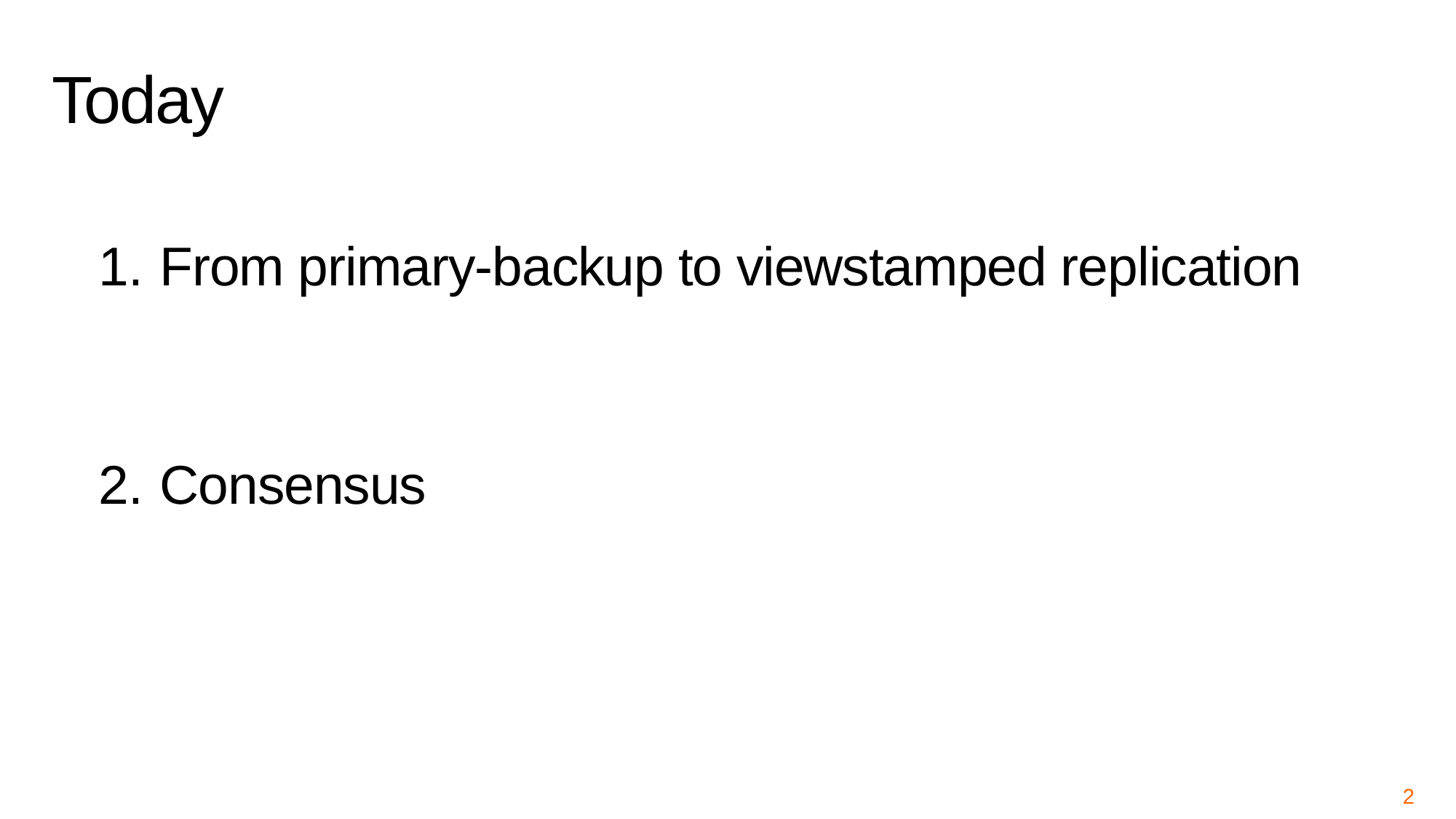

# Today
From primary-backup to viewstamped replication

Consensus

2